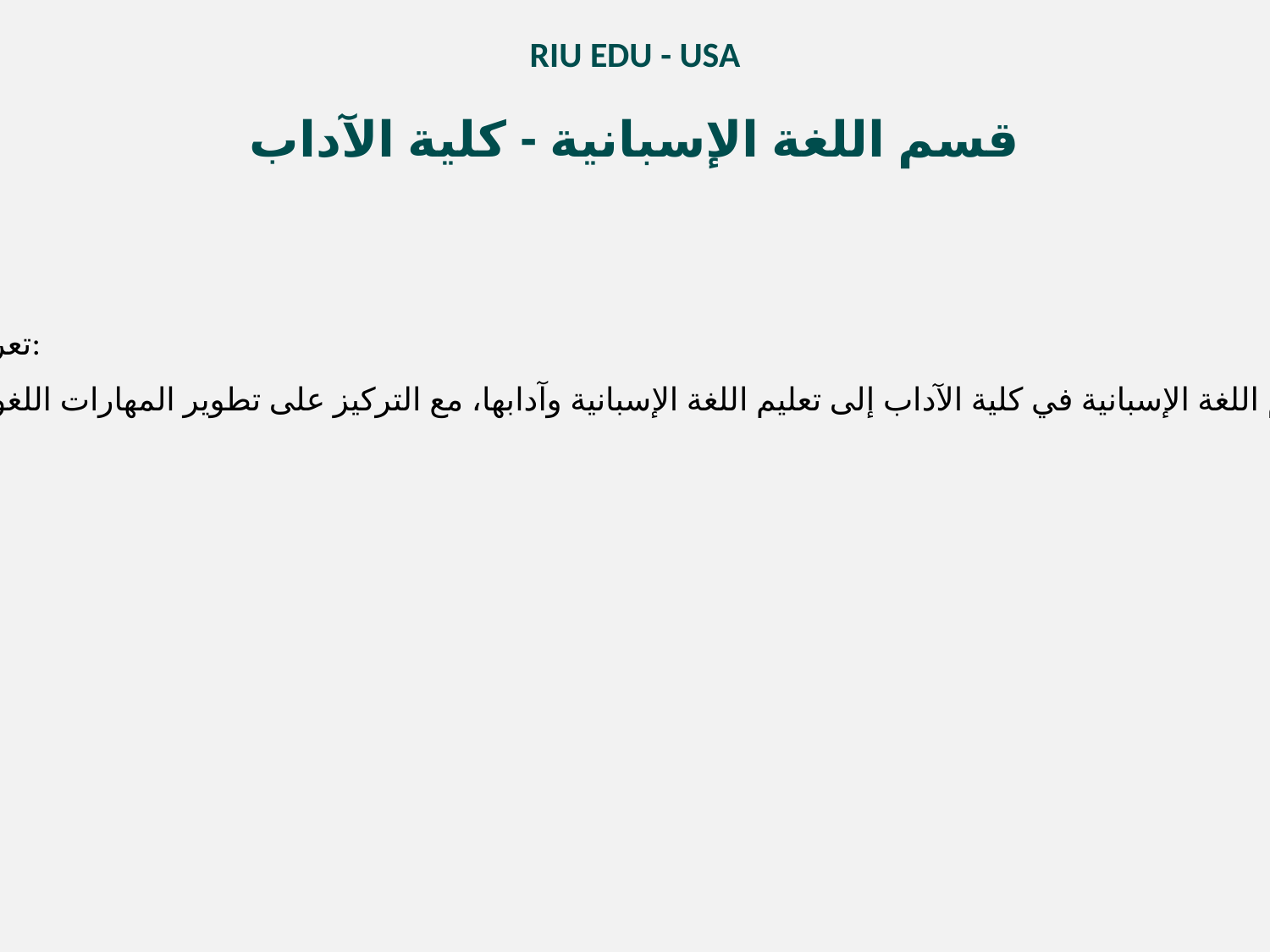

RIU EDU - USA
قسم اللغة الإسبانية - كلية الآداب
تعريف بالقسم:
يهدف قسم اللغة الإسبانية في كلية الآداب إلى تعليم اللغة الإسبانية وآدابها، مع التركيز على تطوير المهارات اللغوية والثقافية.